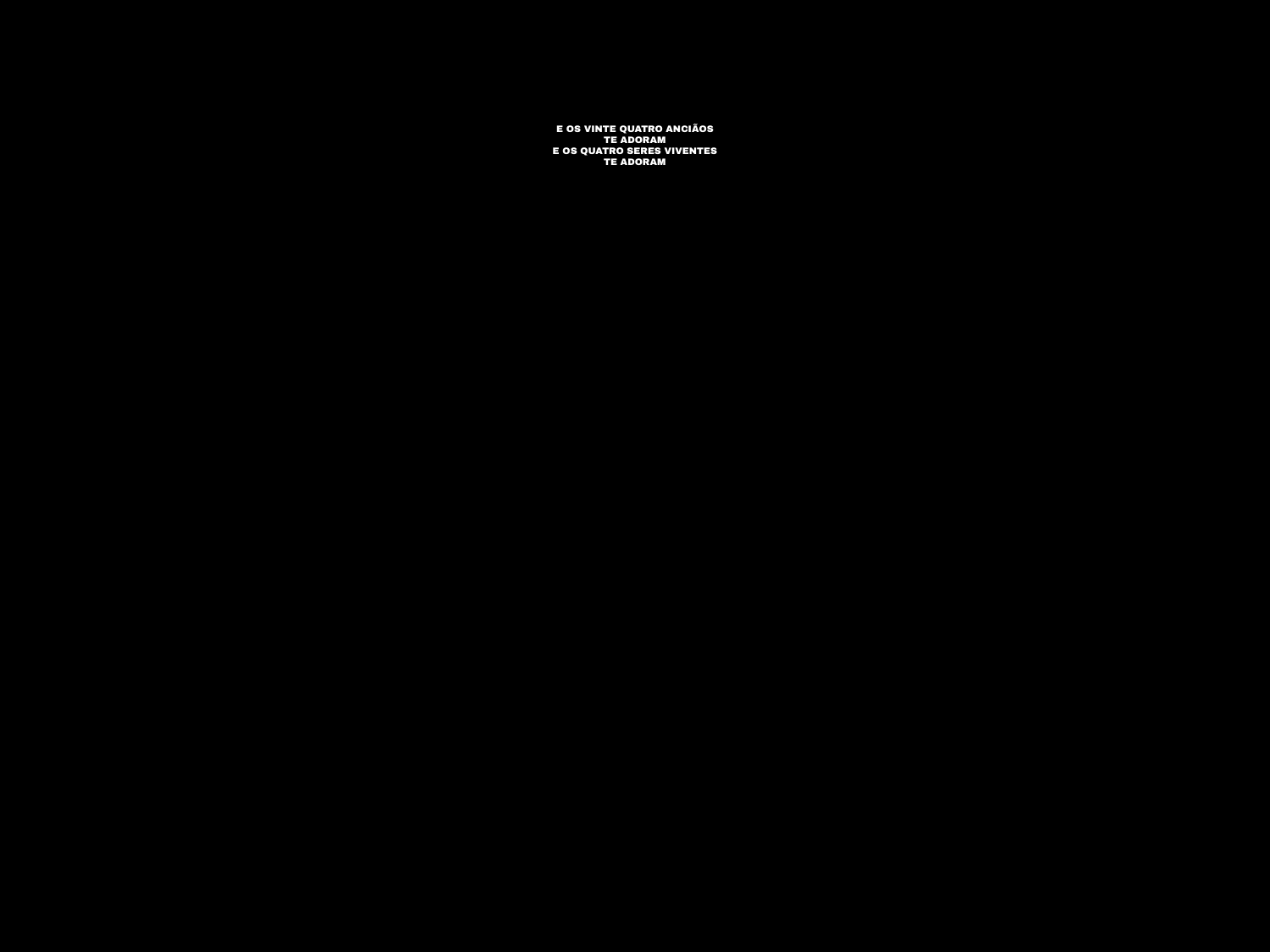

# E OS VINTE QUATRO ANCIÃOS TE ADORAM E OS QUATRO SERES VIVENTES TE ADORAM